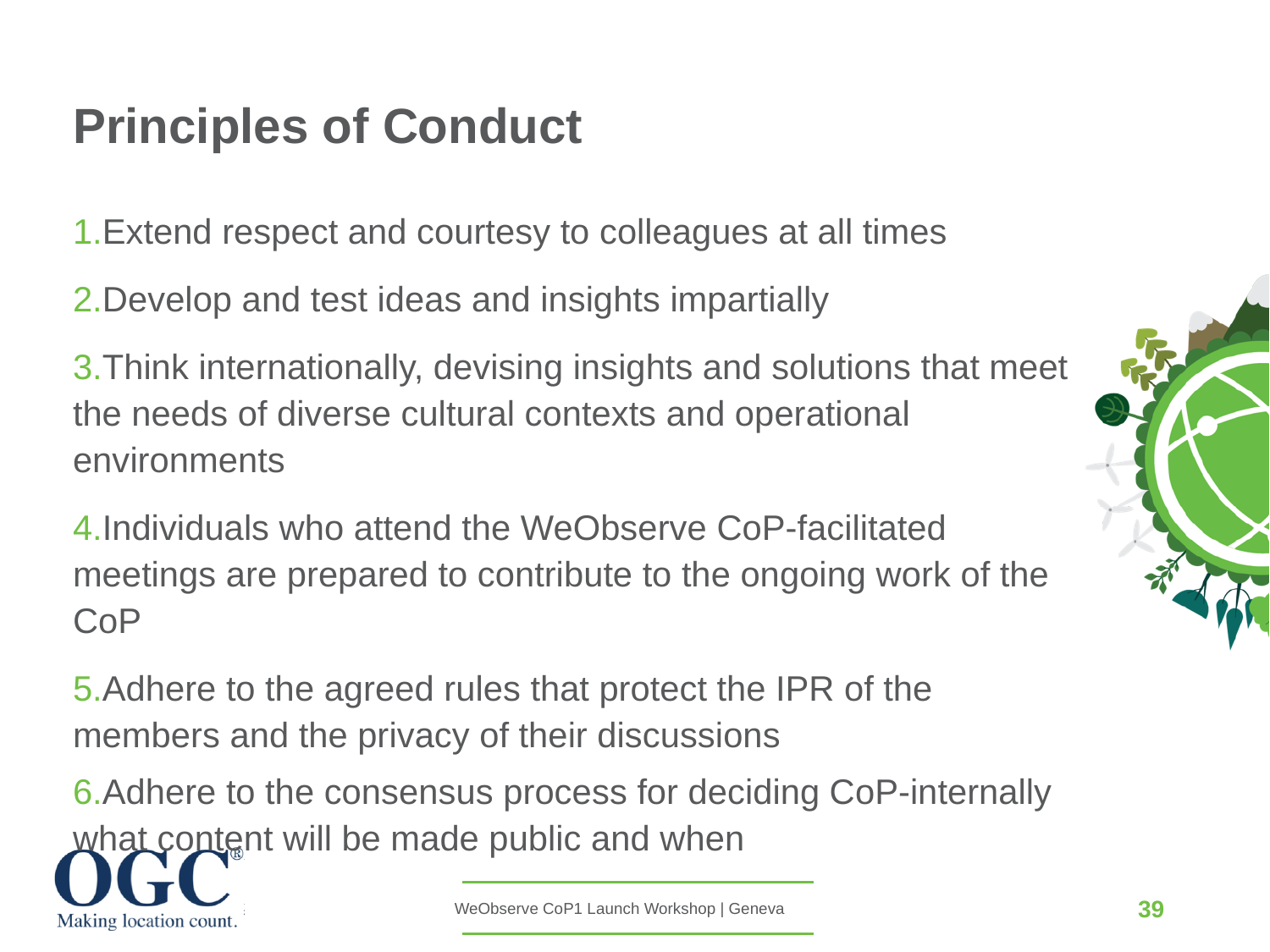

# Principles of Conduct
Extend respect and courtesy to colleagues at all times
Develop and test ideas and insights impartially
Think internationally, devising insights and solutions that meet the needs of diverse cultural contexts and operational environments
Individuals who attend the WeObserve CoP-facilitated meetings are prepared to contribute to the ongoing work of the CoP
Adhere to the agreed rules that protect the IPR of the members and the privacy of their discussions
Adhere to the consensus process for deciding CoP-internally what content will be made public and when
39
WeObserve CoP1 Launch Workshop | Geneva